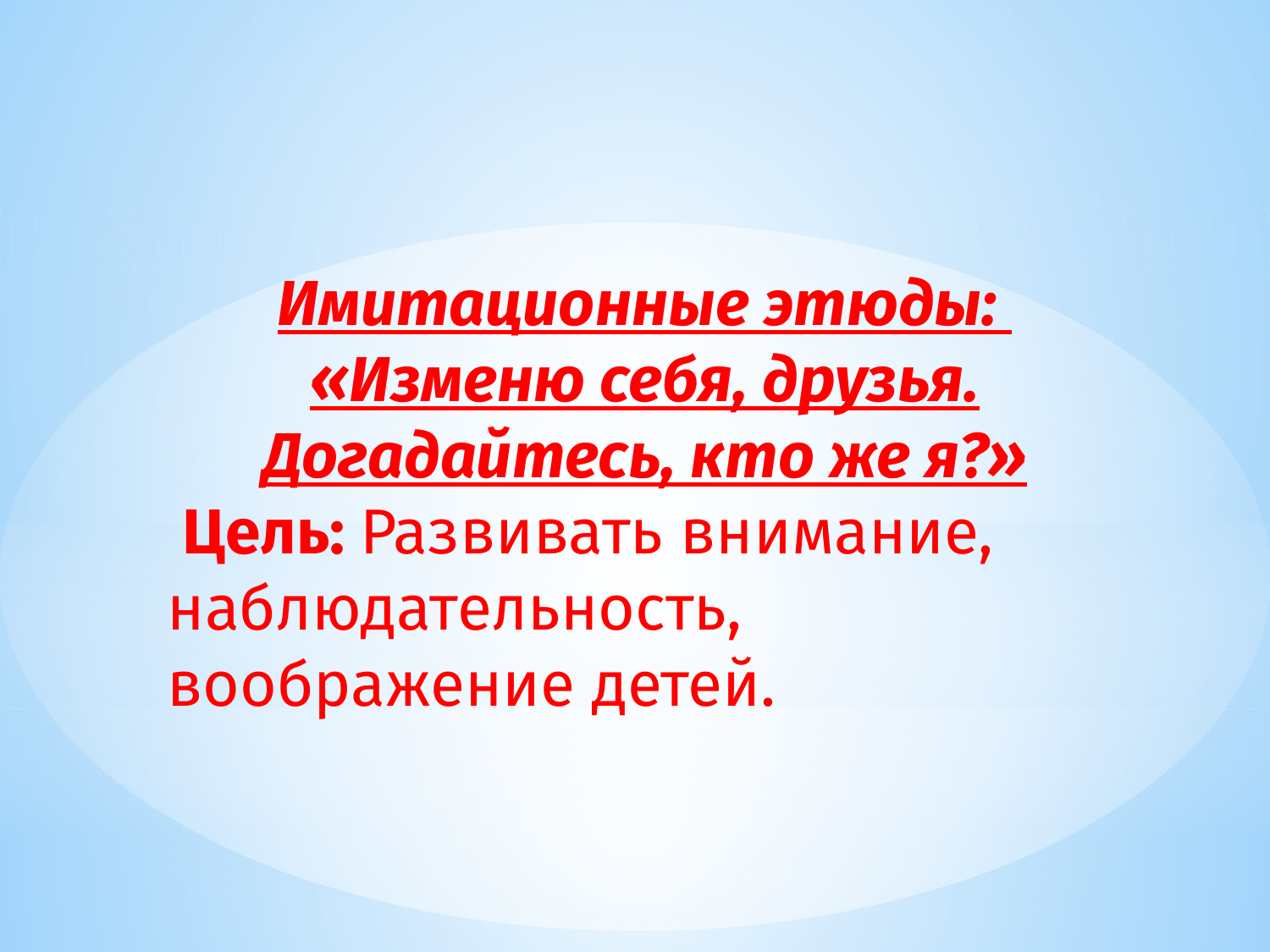

Имитационные этюды:  «Изменю себя, друзья. Догадайтесь, кто же я?»
 Цель: Развивать внимание, наблюдательность, воображение детей.